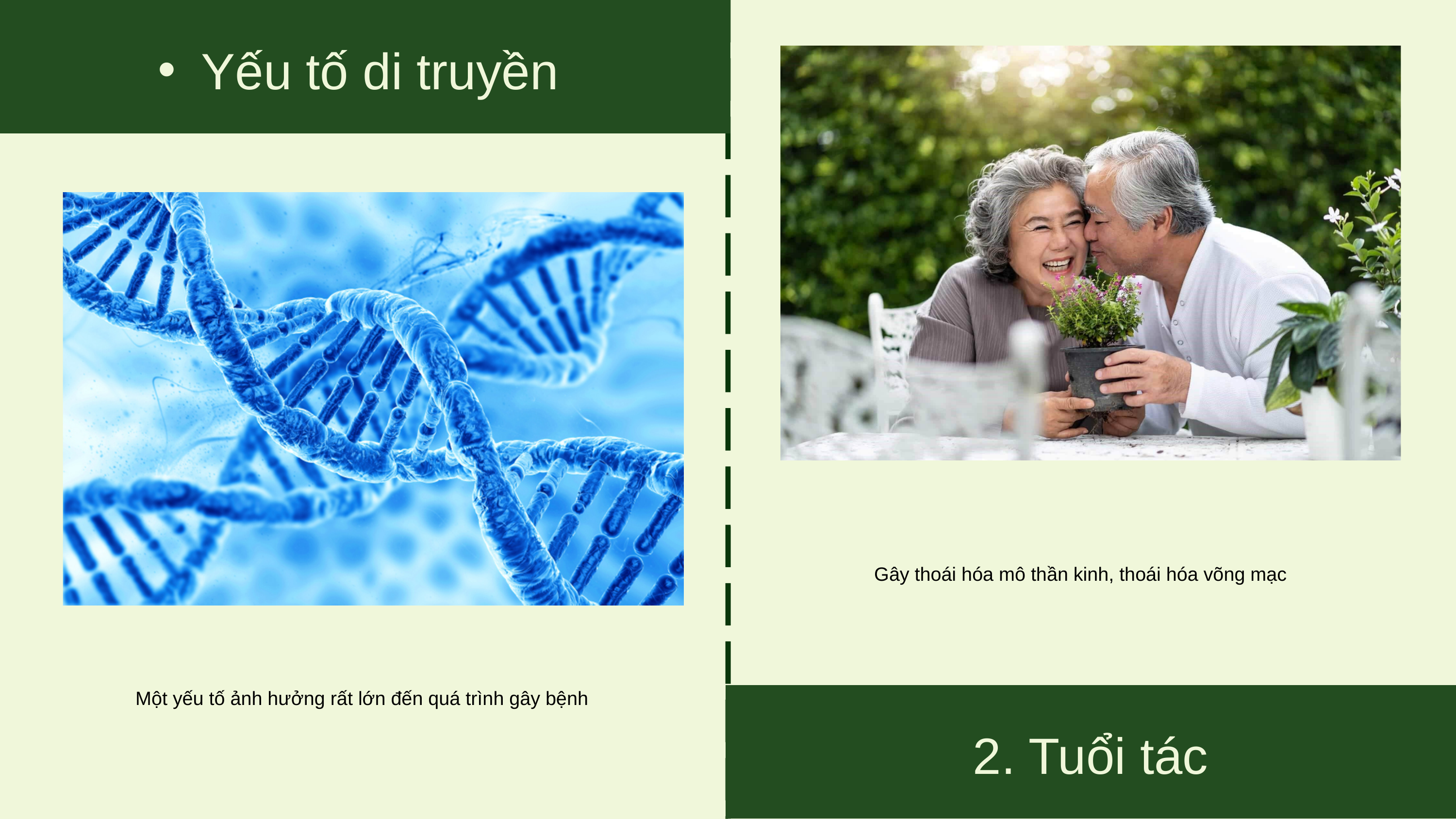

Yếu tố di truyền

Gây thoái hóa mô thần kinh, thoái hóa võng mạc
Một yếu tố ảnh hưởng rất lớn đến quá trình gây bệnh

2. Tuổi tác